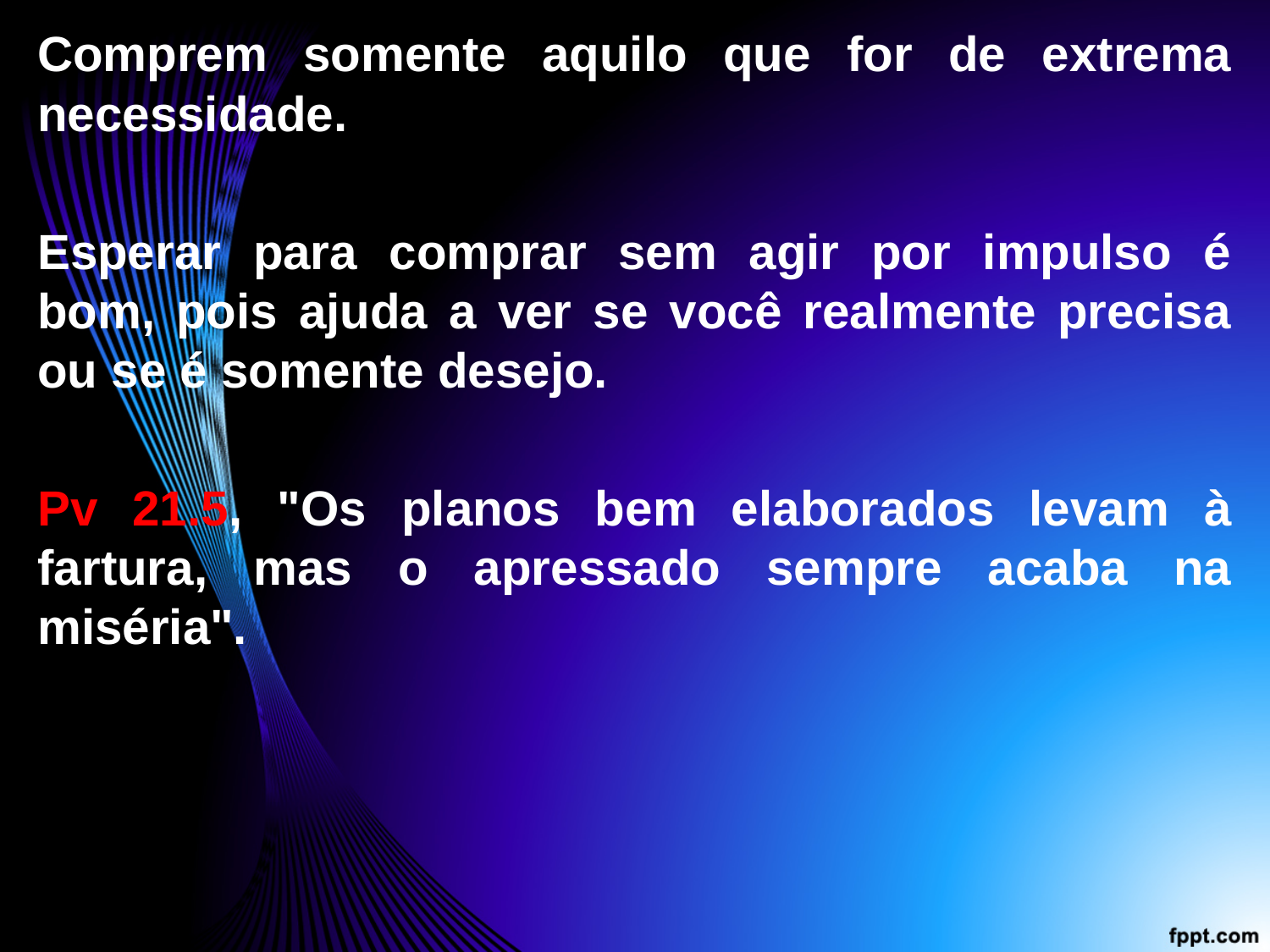

Comprem somente aquilo que for de extrema necessidade.

Esperar para comprar sem agir por impulso é bom, pois ajuda a ver se você realmente precisa ou se é somente desejo.

Pv 21.5, "Os planos bem elaborados levam à fartura, mas o apressado sempre acaba na miséria".